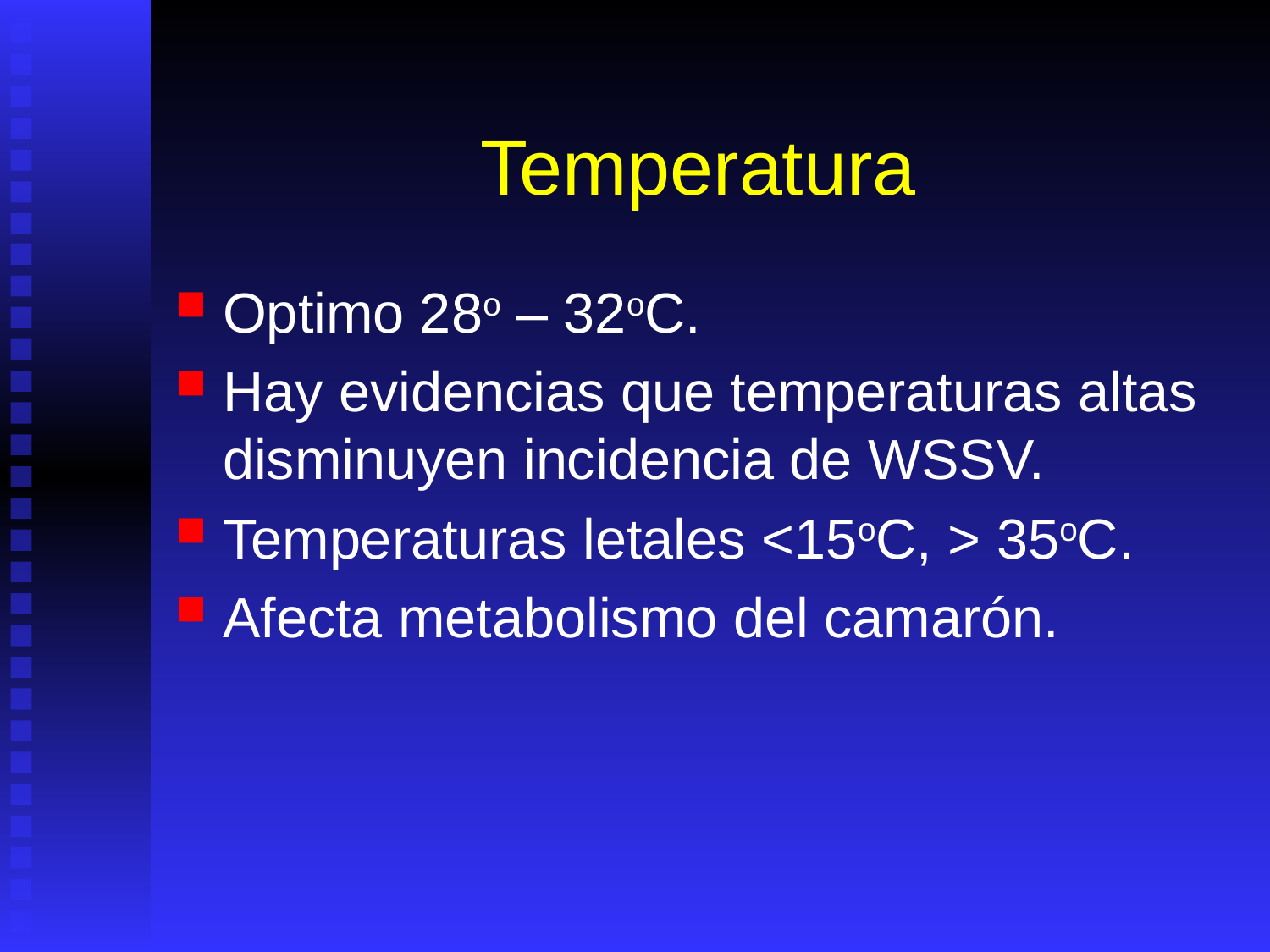

# Temperatura
Optimo 28o – 32oC.
Hay evidencias que temperaturas altas disminuyen incidencia de WSSV.
Temperaturas letales <15oC, > 35oC.
Afecta metabolismo del camarón.